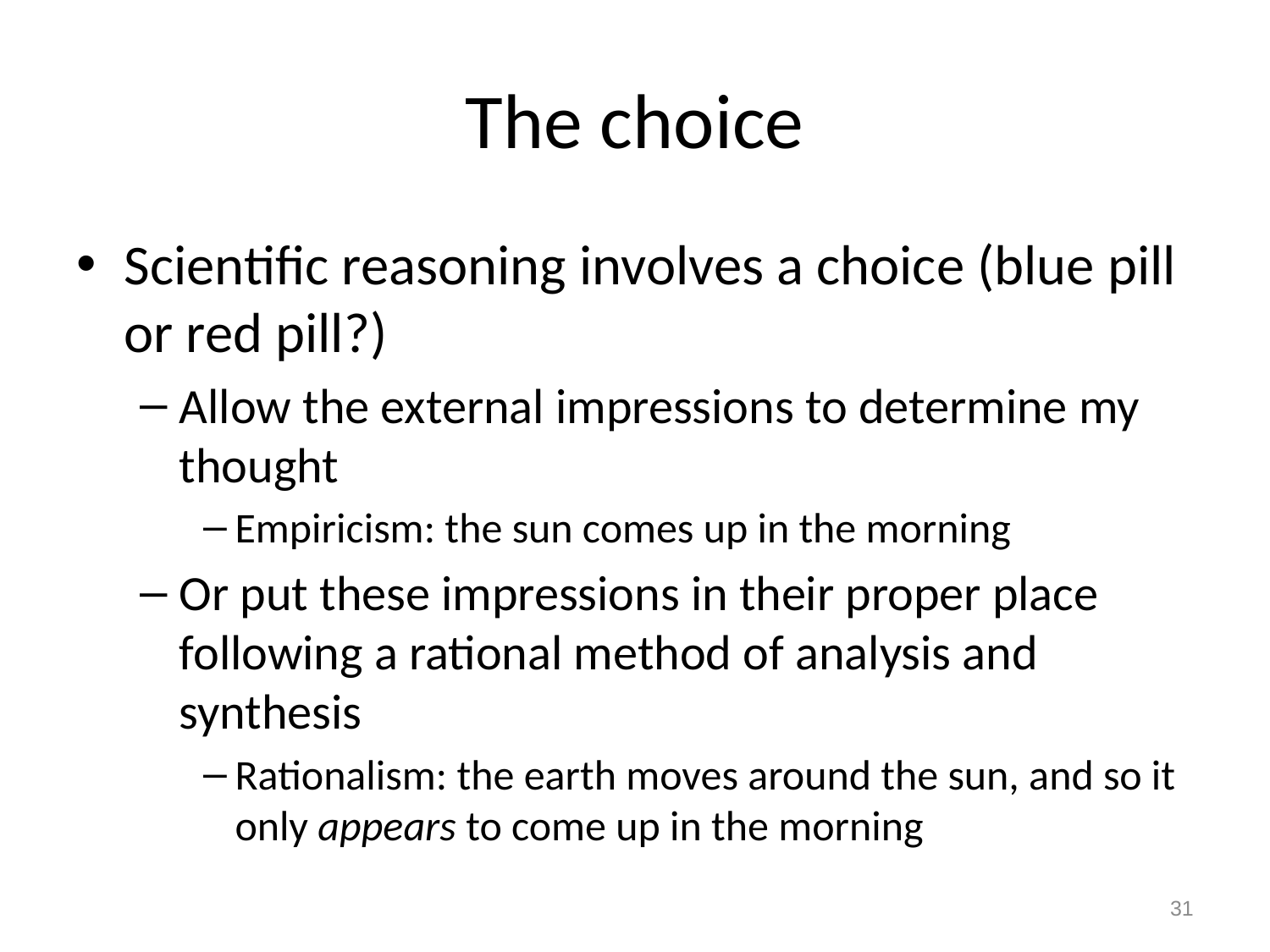

# The choice
Scientific reasoning involves a choice (blue pill or red pill?)
Allow the external impressions to determine my thought
Empiricism: the sun comes up in the morning
Or put these impressions in their proper place following a rational method of analysis and synthesis
Rationalism: the earth moves around the sun, and so it only appears to come up in the morning
31